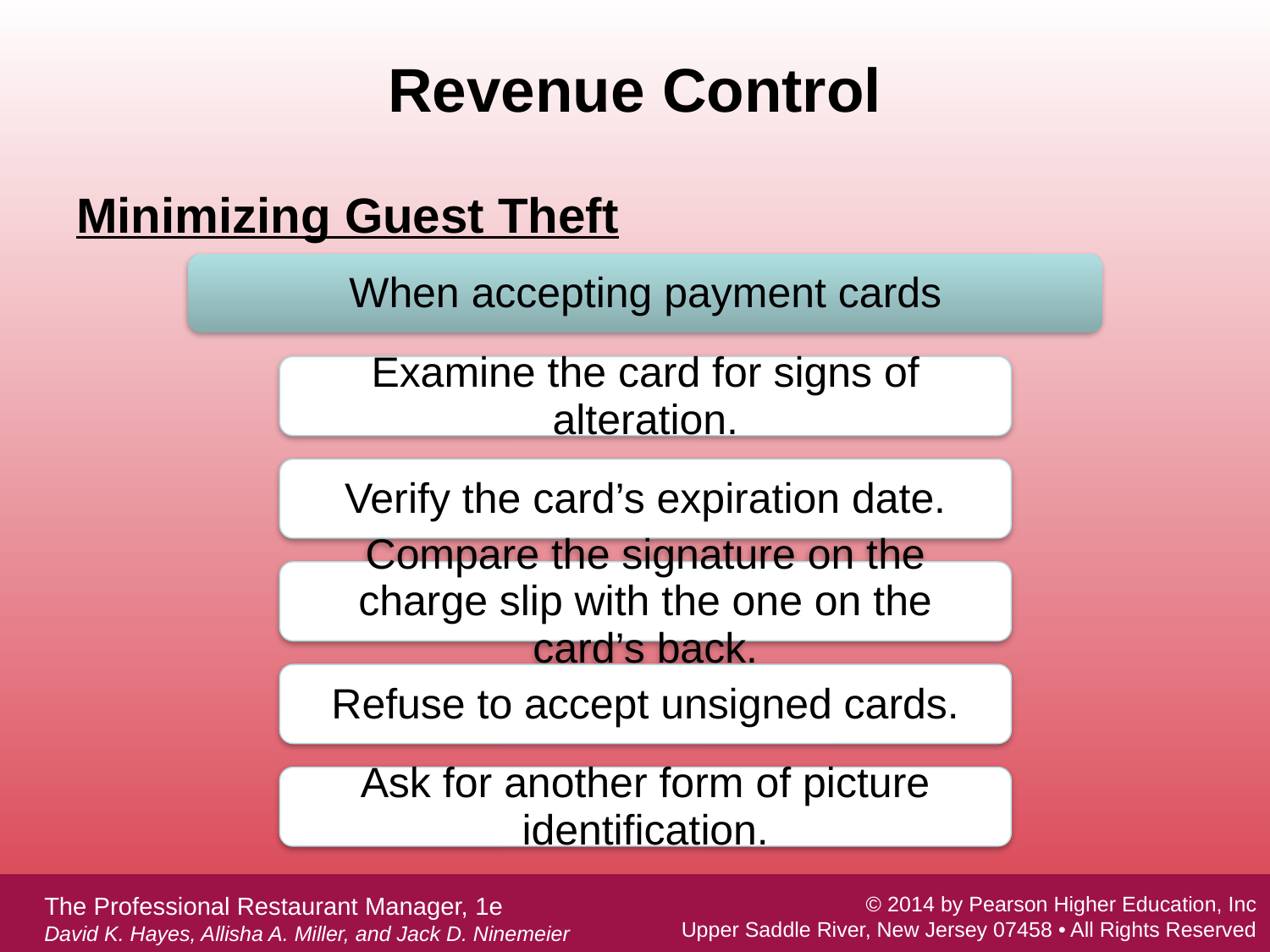

# Revenue Control
Minimizing Guest Theft

When accepting payment cards
Examine the card for signs of alteration.
Verify the card’s expiration date.
Compare the signature on the charge slip with the one on the card’s back.
Refuse to accept unsigned cards.
Ask for another form of picture identification.